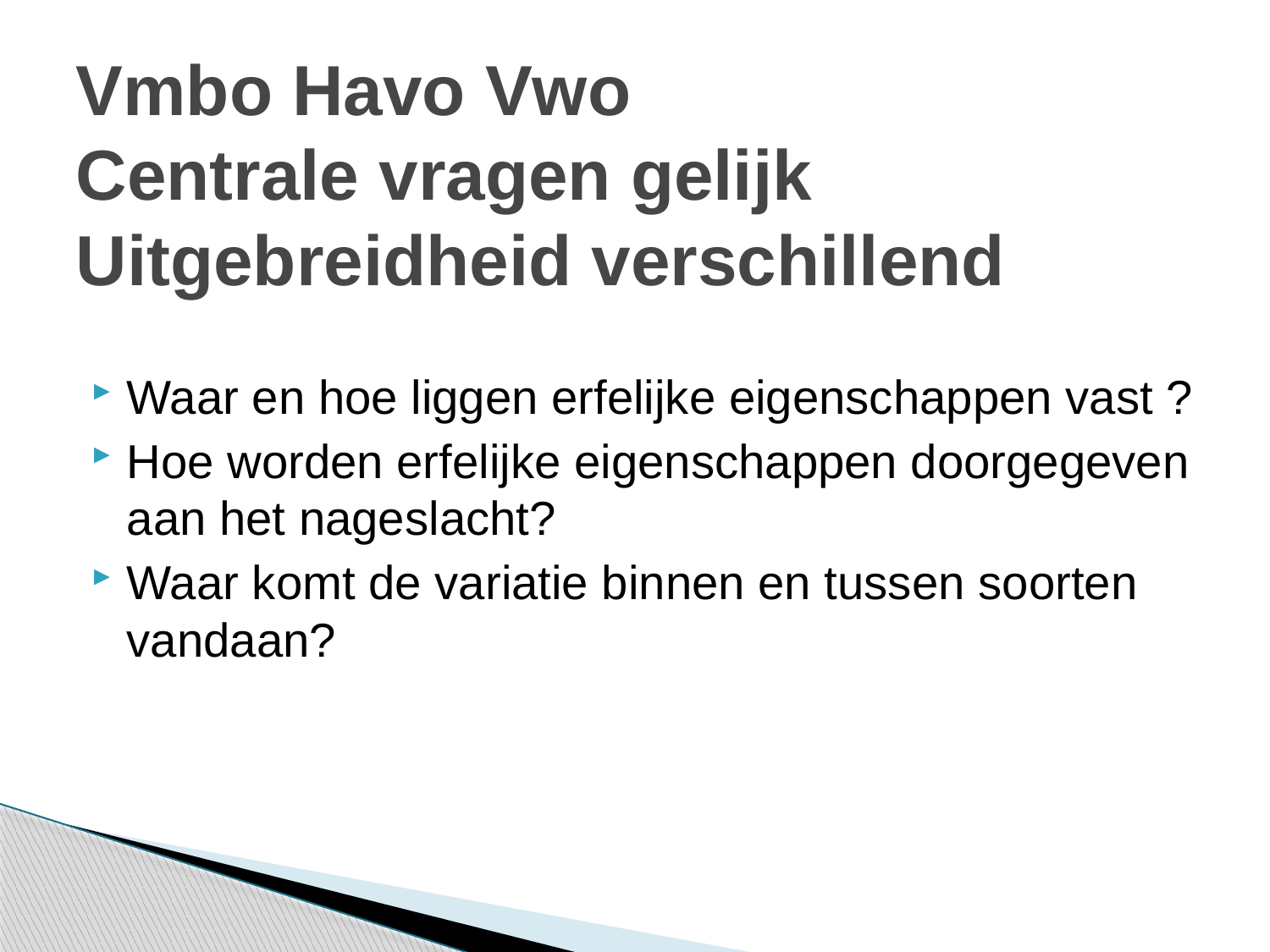

# Vmbo Havo Vwo Centrale vragen gelijk Uitgebreidheid verschillend

Waar en hoe liggen erfelijke eigenschappen vast ?
Hoe worden erfelijke eigenschappen doorgegeven aan het nageslacht?
Waar komt de variatie binnen en tussen soorten vandaan?